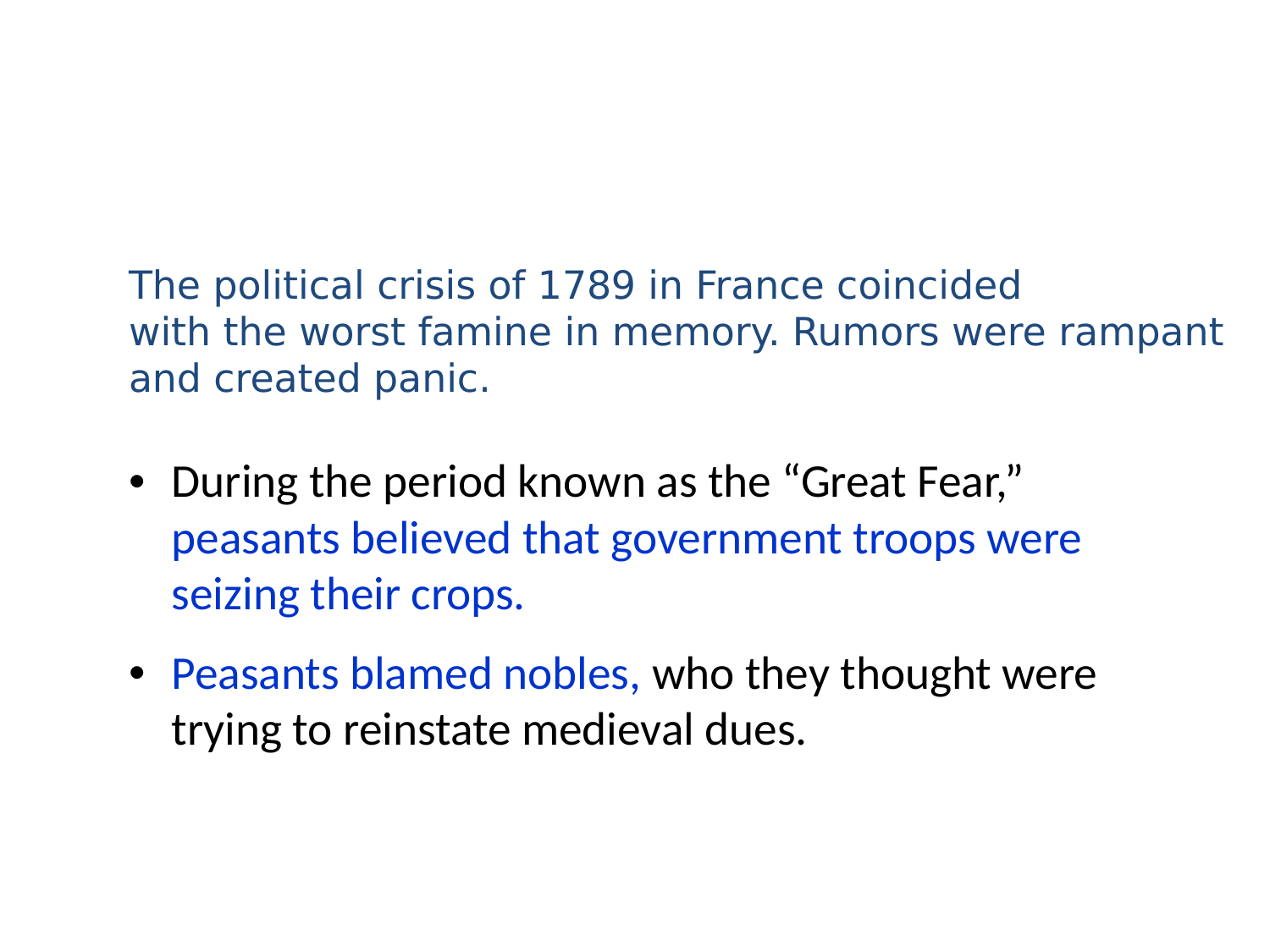

The political crisis of 1789 in France coincided
with the worst famine in memory. Rumors were rampant and created panic.
During the period known as the “Great Fear,” peasants believed that government troops were seizing their crops.
Peasants blamed nobles, who they thought were trying to reinstate medieval dues.